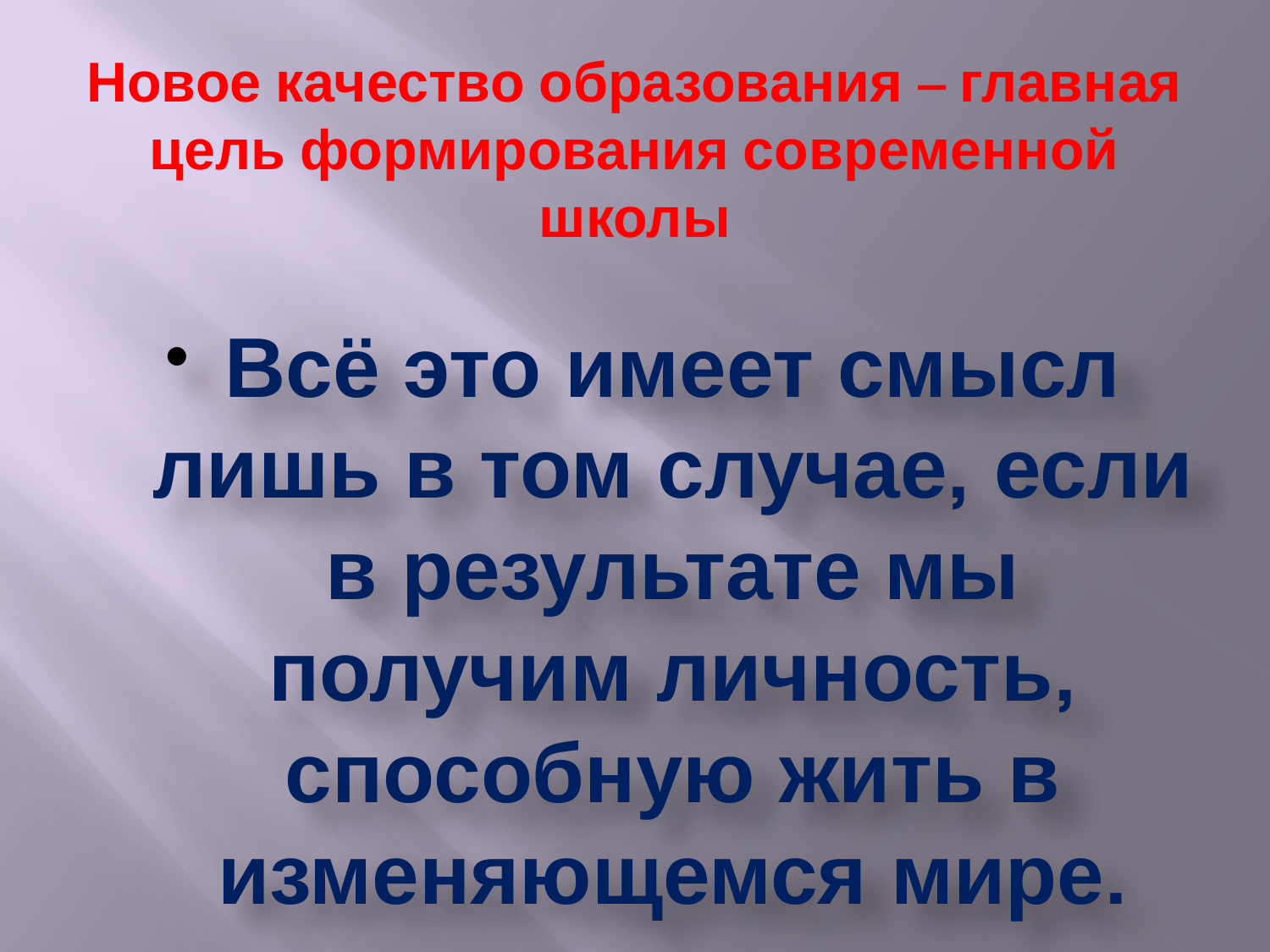

# Новое качество образования – главная цель формирования современной школы
Всё это имеет смысл лишь в том случае, если в результате мы получим личность, способную жить в изменяющемся мире.